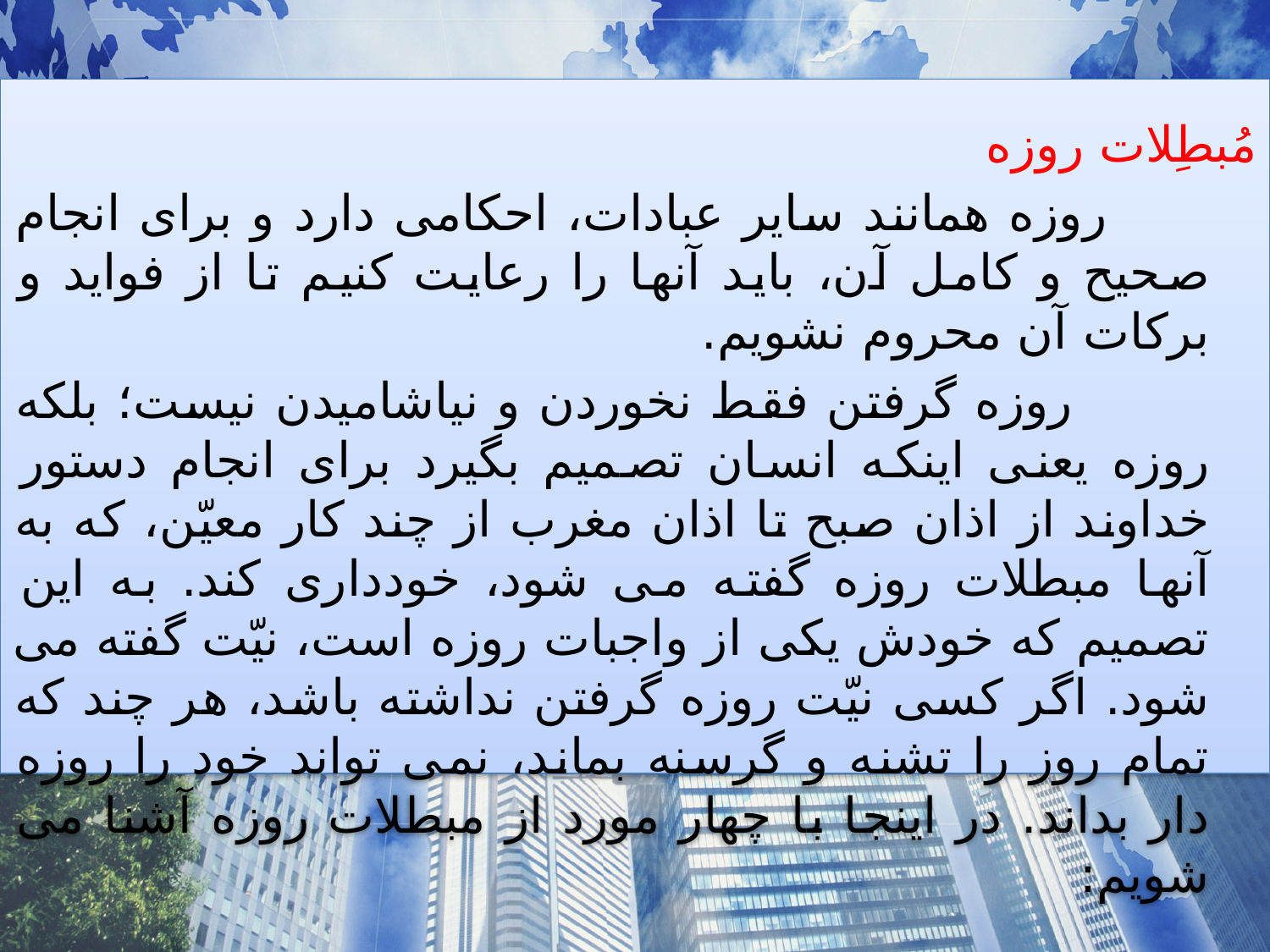

مُبطِلات روزه
        روزه همانند سایر عبادات، احکامی دارد و برای انجام صحیح و کامل آن، باید آنها را رعایت کنیم تا از فواید و برکات آن محروم نشویم.
          روزه گرفتن فقط نخوردن و نیاشامیدن نیست؛ بلکه روزه یعنی اینکه انسان تصمیم بگیرد برای انجام دستور خداوند از اذان صبح تا اذان مغرب از چند کار معیّن، که به آنها مبطلات روزه گفته می شود، خودداری کند. به این تصمیم که خودش یکی از واجبات روزه است، نیّت گفته می شود. اگر کسی نیّت روزه گرفتن نداشته باشد، هر چند که تمام روز را تشنه و گرسنه بماند، نمی تواند خود را روزه دار بداند. در اینجا با چهار مورد از مبطلات روزه آشنا می شویم: